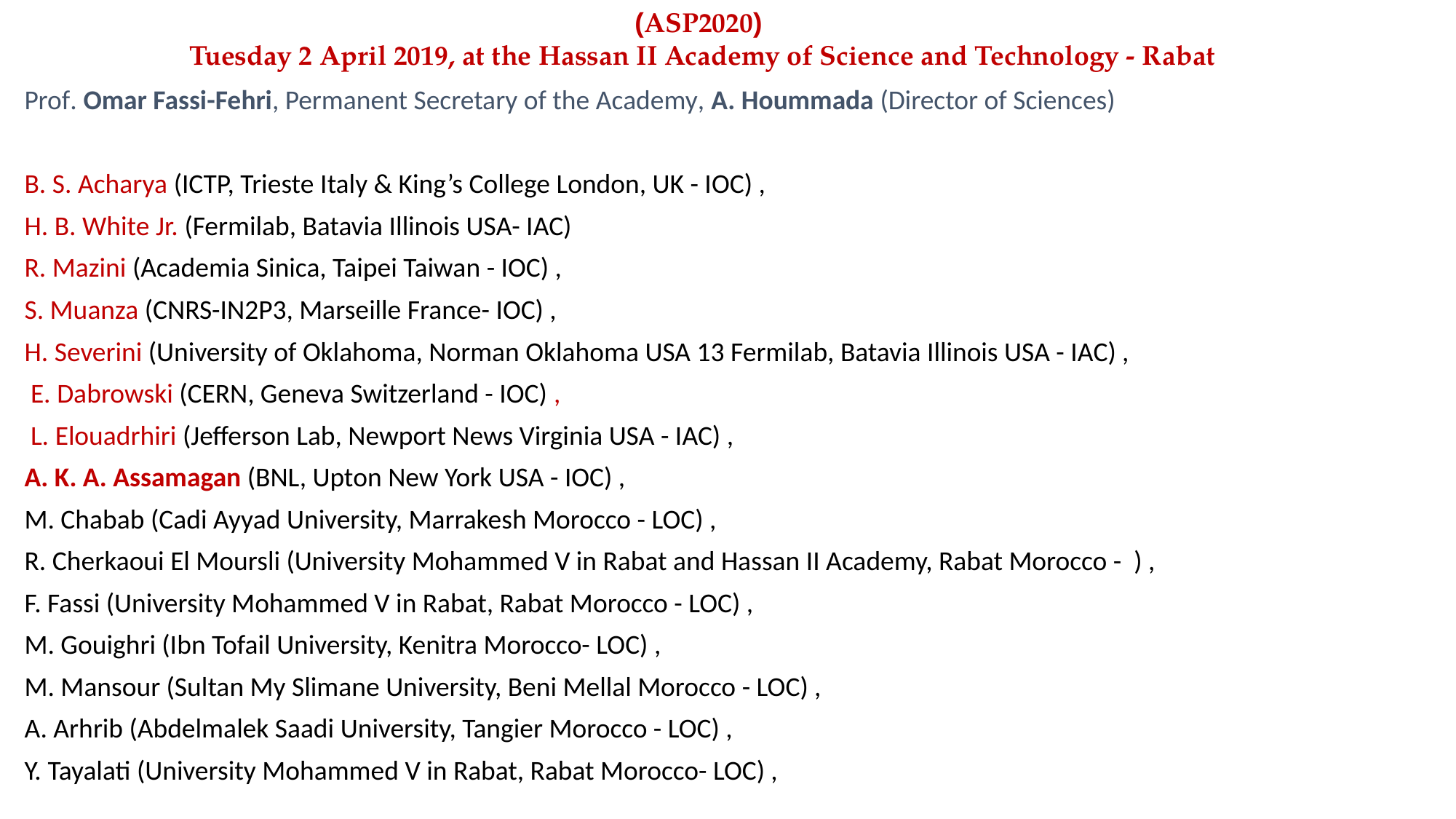

(ASP2020)
Tuesday 2 April 2019, at the Hassan II Academy of Science and Technology - Rabat
Prof. Omar Fassi-Fehri, Permanent Secretary of the Academy, A. Hoummada (Director of Sciences)

B. S. Acharya (ICTP, Trieste Italy & King’s College London, UK - IOC) ,
H. B. White Jr. (Fermilab, Batavia Illinois USA- IAC)
R. Mazini (Academia Sinica, Taipei Taiwan - IOC) ,
S. Muanza (CNRS-IN2P3, Marseille France- IOC) ,
H. Severini (University of Oklahoma, Norman Oklahoma USA 13 Fermilab, Batavia Illinois USA - IAC) ,
 E. Dabrowski (CERN, Geneva Switzerland - IOC) ,
 L. Elouadrhiri (Jefferson Lab, Newport News Virginia USA - IAC) ,
A. K. A. Assamagan (BNL, Upton New York USA - IOC) ,
M. Chabab (Cadi Ayyad University, Marrakesh Morocco - LOC) ,
R. Cherkaoui El Moursli (University Mohammed V in Rabat and Hassan II Academy, Rabat Morocco -  ) ,
F. Fassi (University Mohammed V in Rabat, Rabat Morocco - LOC) ,
M. Gouighri (Ibn Tofail University, Kenitra Morocco- LOC) ,
M. Mansour (Sultan My Slimane University, Beni Mellal Morocco - LOC) ,
A. Arhrib (Abdelmalek Saadi University, Tangier Morocco - LOC) ,
Y. Tayalati (University Mohammed V in Rabat, Rabat Morocco- LOC) ,